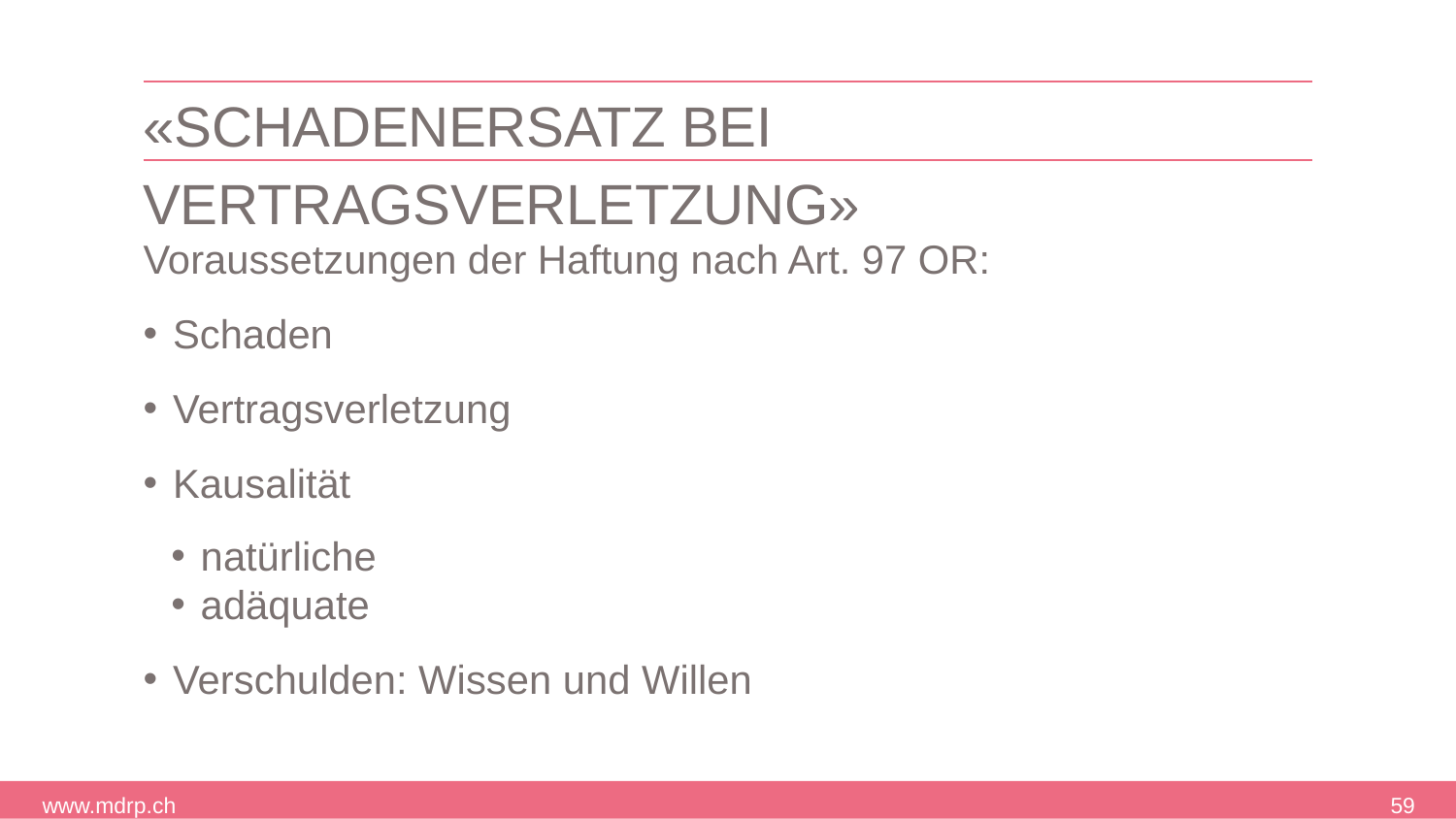

# «Schadenersatz bei vertragsverletzung»
Voraussetzungen der Haftung nach Art. 97 OR:
Schaden
Vertragsverletzung
Kausalität
natürliche
adäquate
Verschulden: Wissen und Willen
59